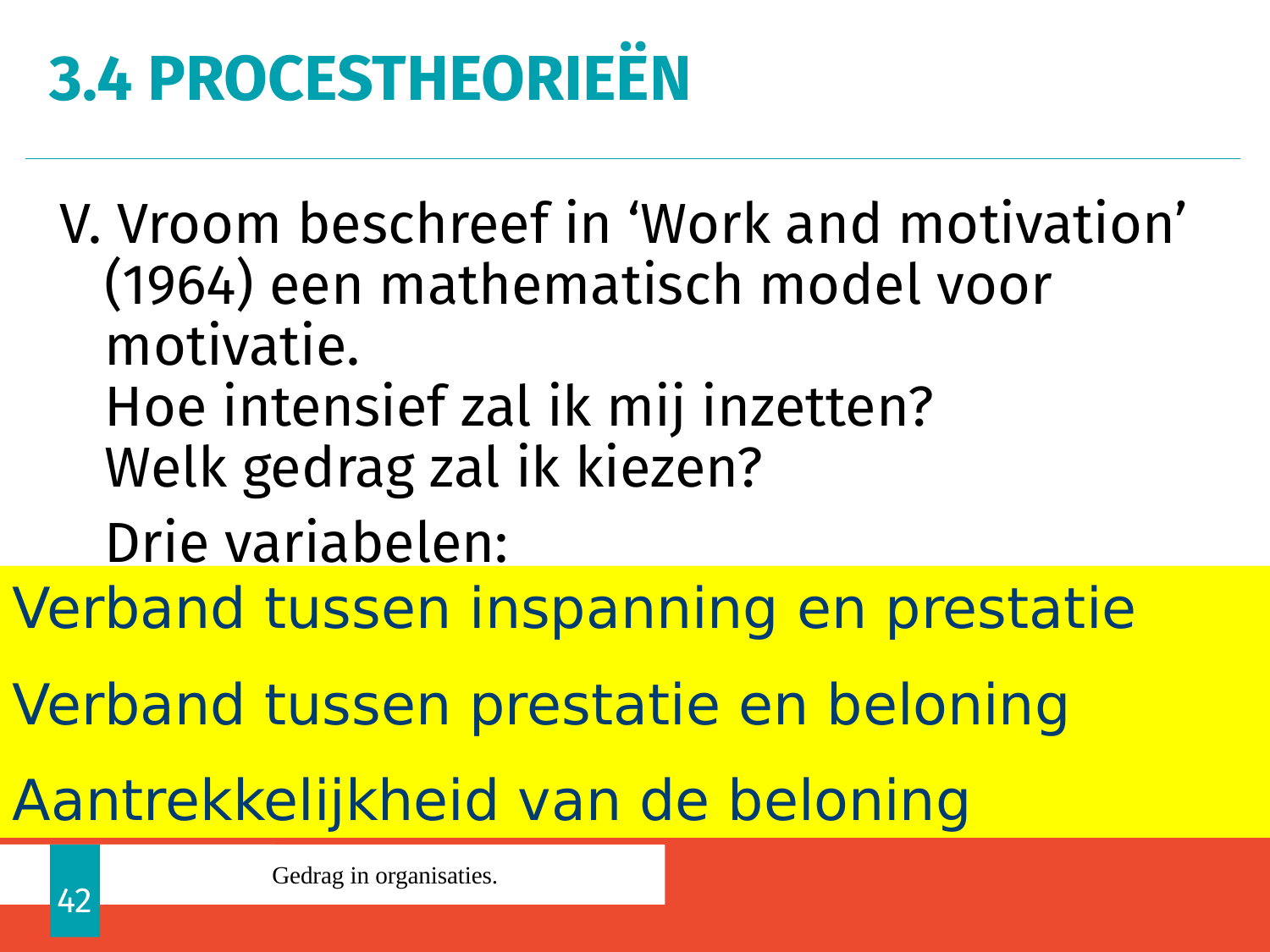

# 3.4 Procestheorieën
V. Vroom beschreef in ‘Work and motivation’ (1964) een mathematisch model voor motivatie.
Hoe intensief zal ik mij inzetten?
Welk gedrag zal ik kiezen?
	Drie variabelen:
Verband tussen inspanning en prestatie
Verband tussen prestatie en beloning
Aantrekkelijkheid van de beloning
42
Gedrag in organisaties.